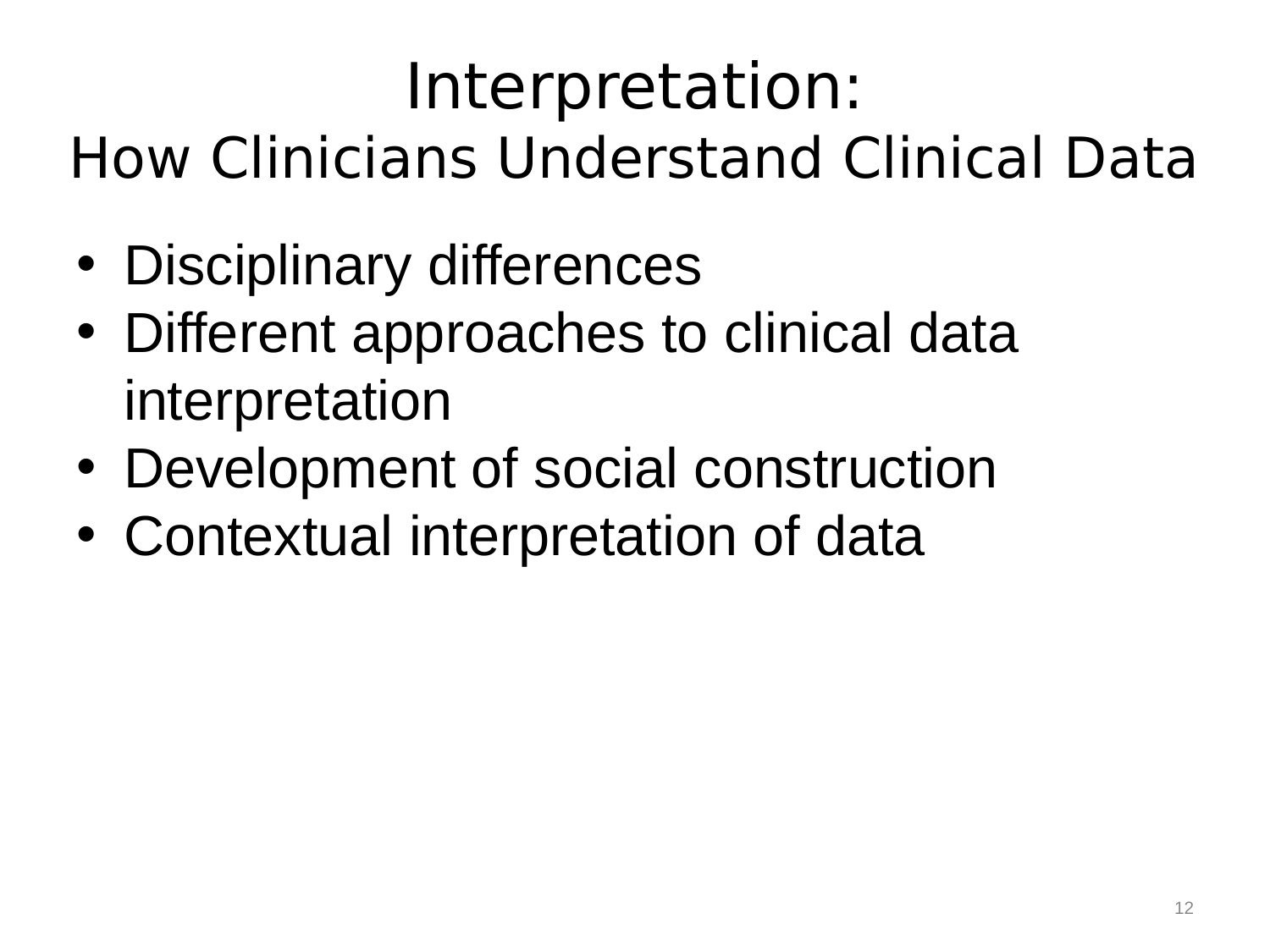

# Interpretation: How Clinicians Understand Clinical Data
Disciplinary differences
Different approaches to clinical data interpretation
Development of social construction
Contextual interpretation of data

12